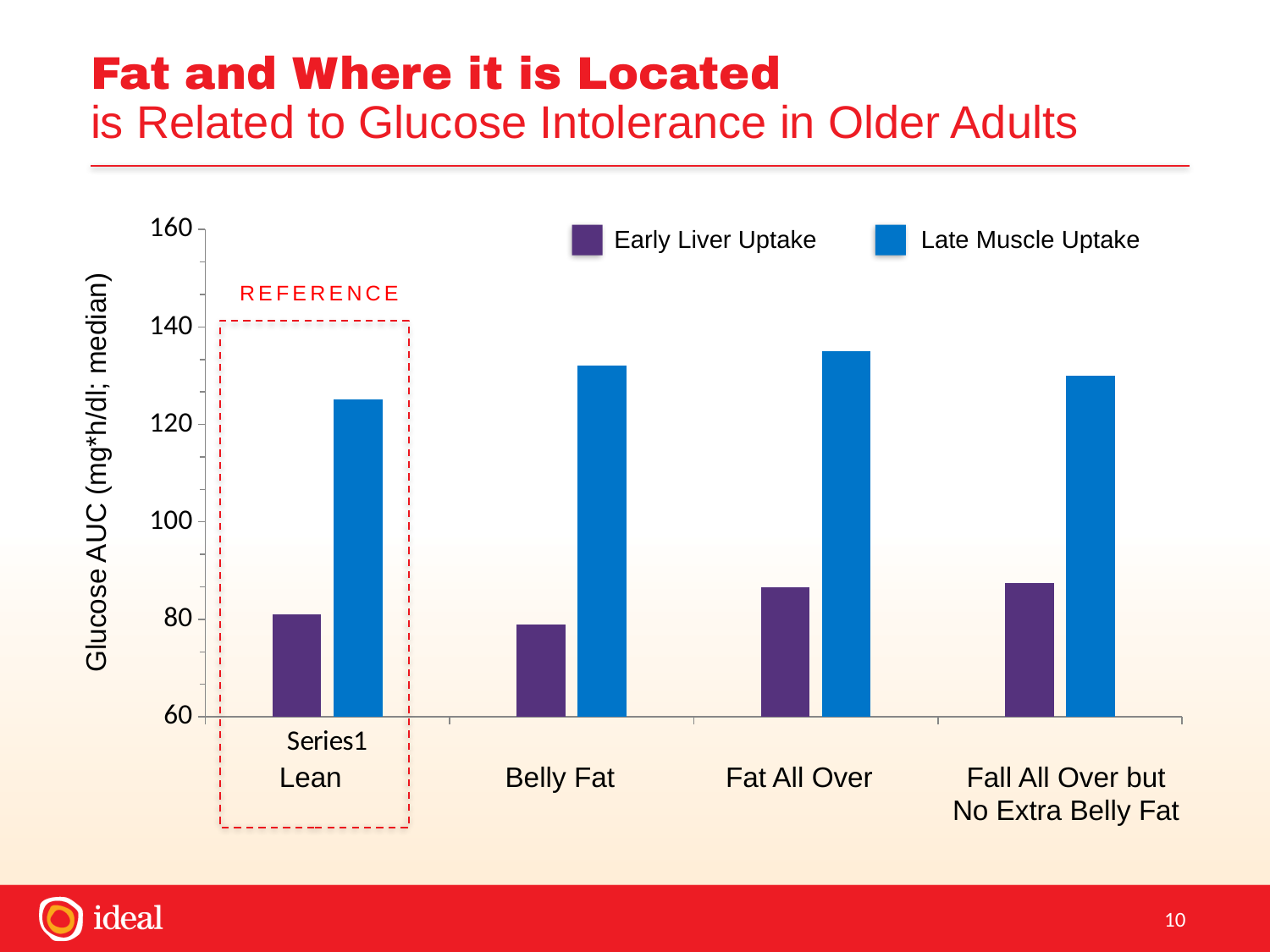

# Fat and Where it is Located is Related to Glucose Intolerance in Older Adults

### Chart

| Category | Early (0-40) | Late (60-180) |
|---|---|---|
|  | 81.0 | 125.2 |
|  | 79.0 | 132.0 |
|  | 86.6 | 135.0 |
|  | 87.4 | 130.0 |
Early Liver Uptake
Late Muscle Uptake

REFERENCE

Glucose AUC (mg*h/dl; median)
Lean
Belly Fat
Fat All Over
Fall All Over but No Extra Belly Fat
10